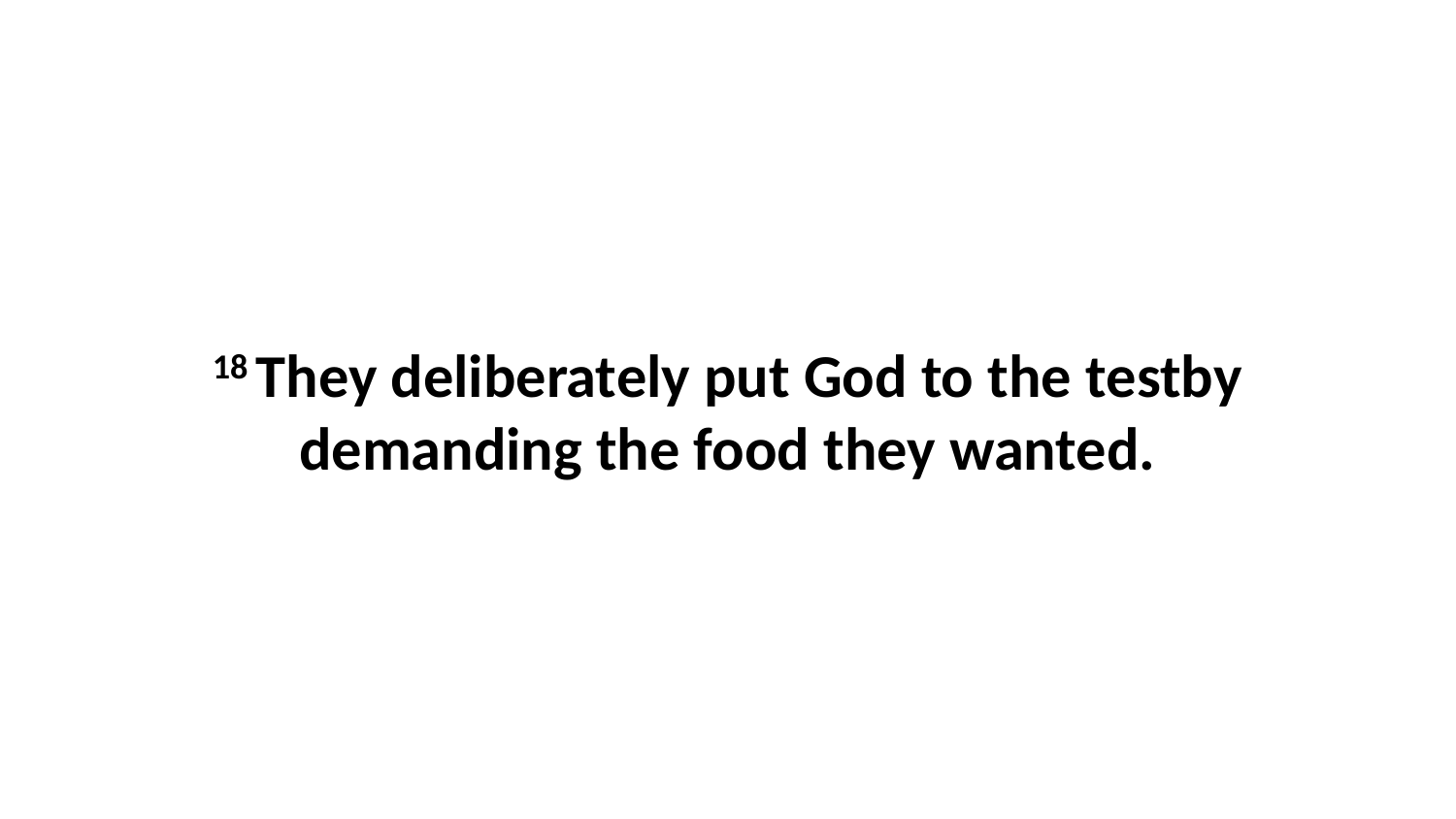

18 They deliberately put God to the testby demanding the food they wanted.